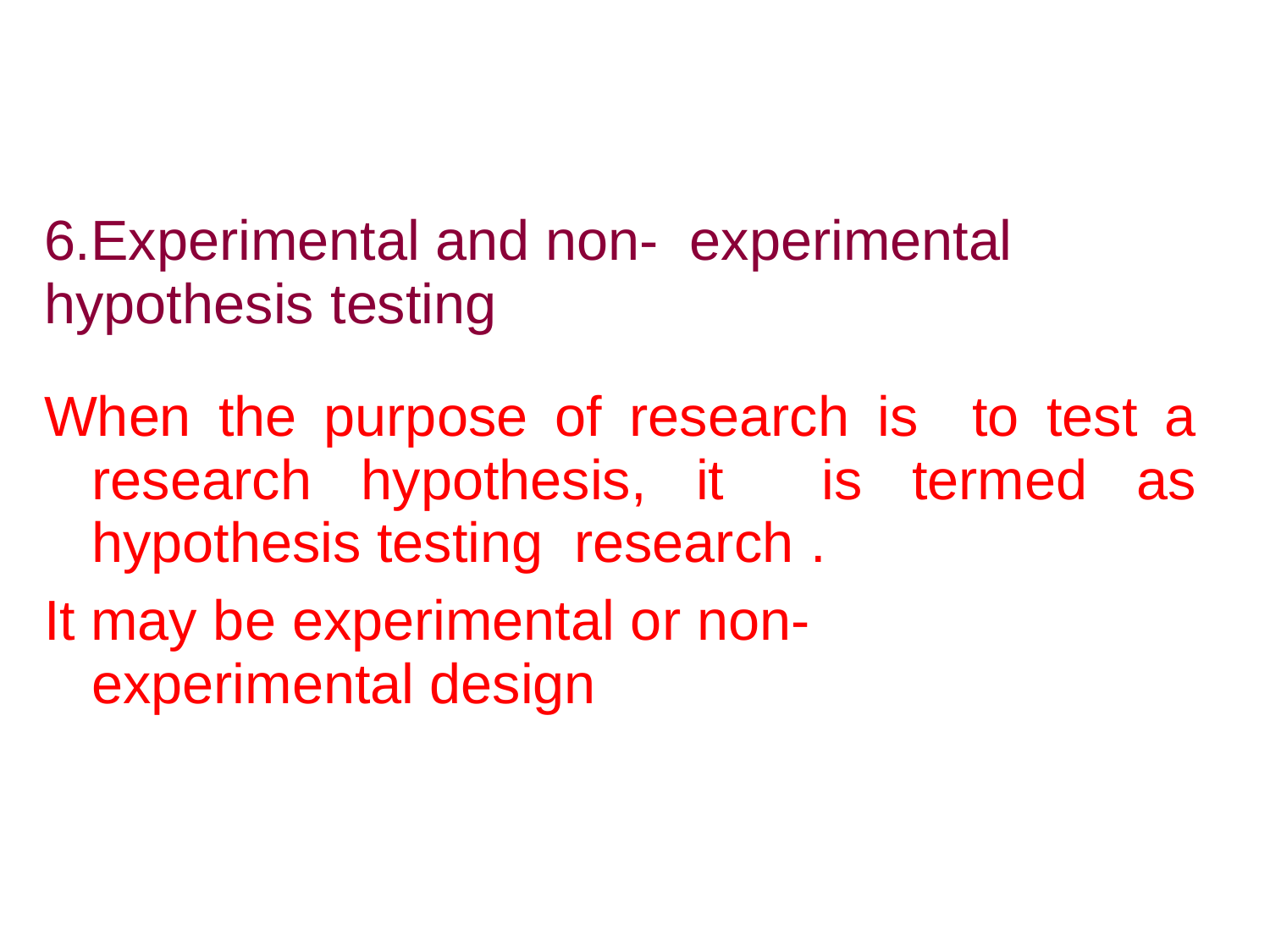

6.Experimental and non-  experimental hypothesis testing
When the purpose of research is  to test a research hypothesis, it  is termed as hypothesis testing  research .
It may be experimental or non-  experimental design